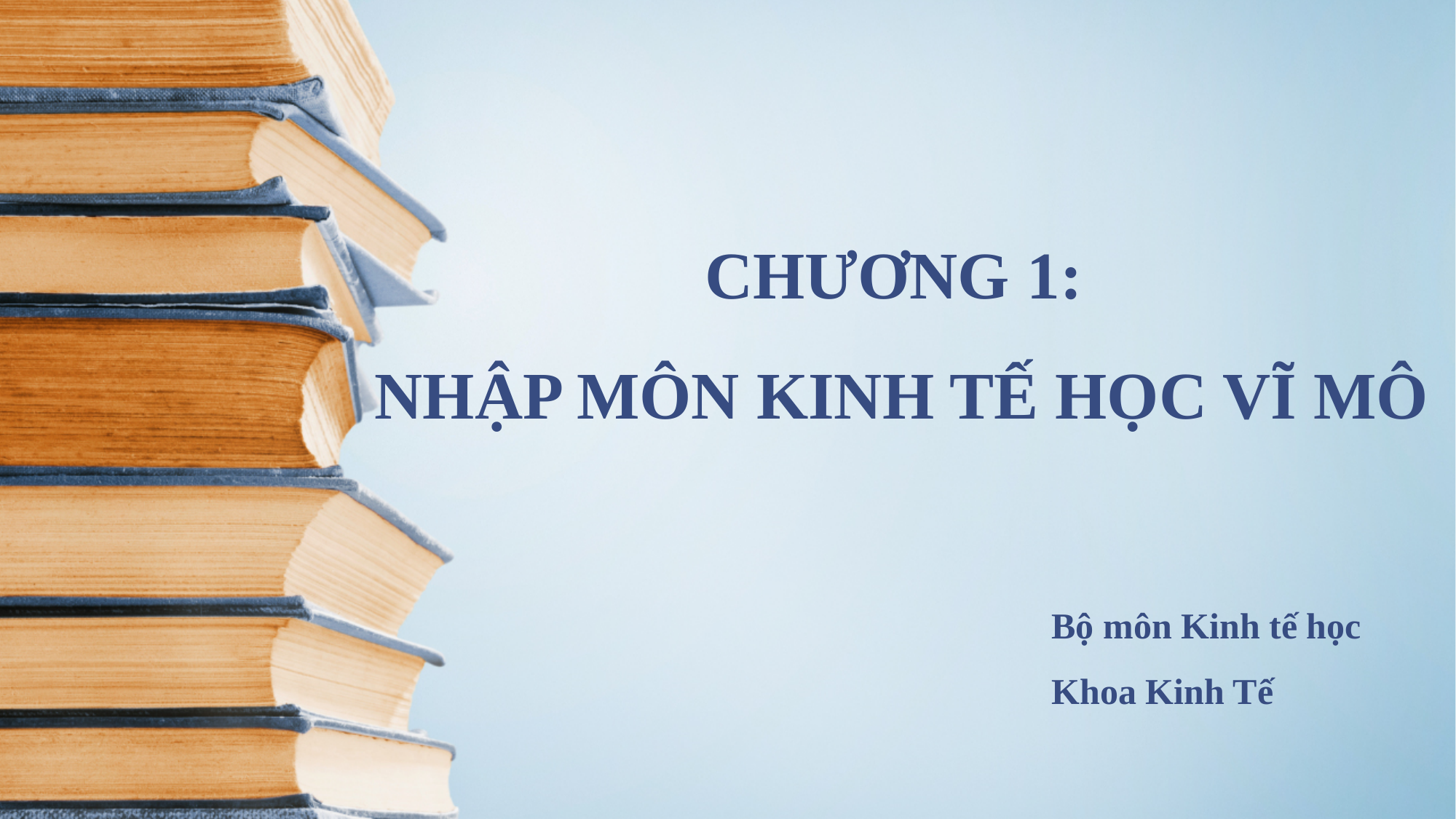

# CHƯƠNG 1: NHẬP MÔN KINH TẾ HỌC VĨ MÔ
Bộ môn Kinh tế học
Khoa Kinh Tế